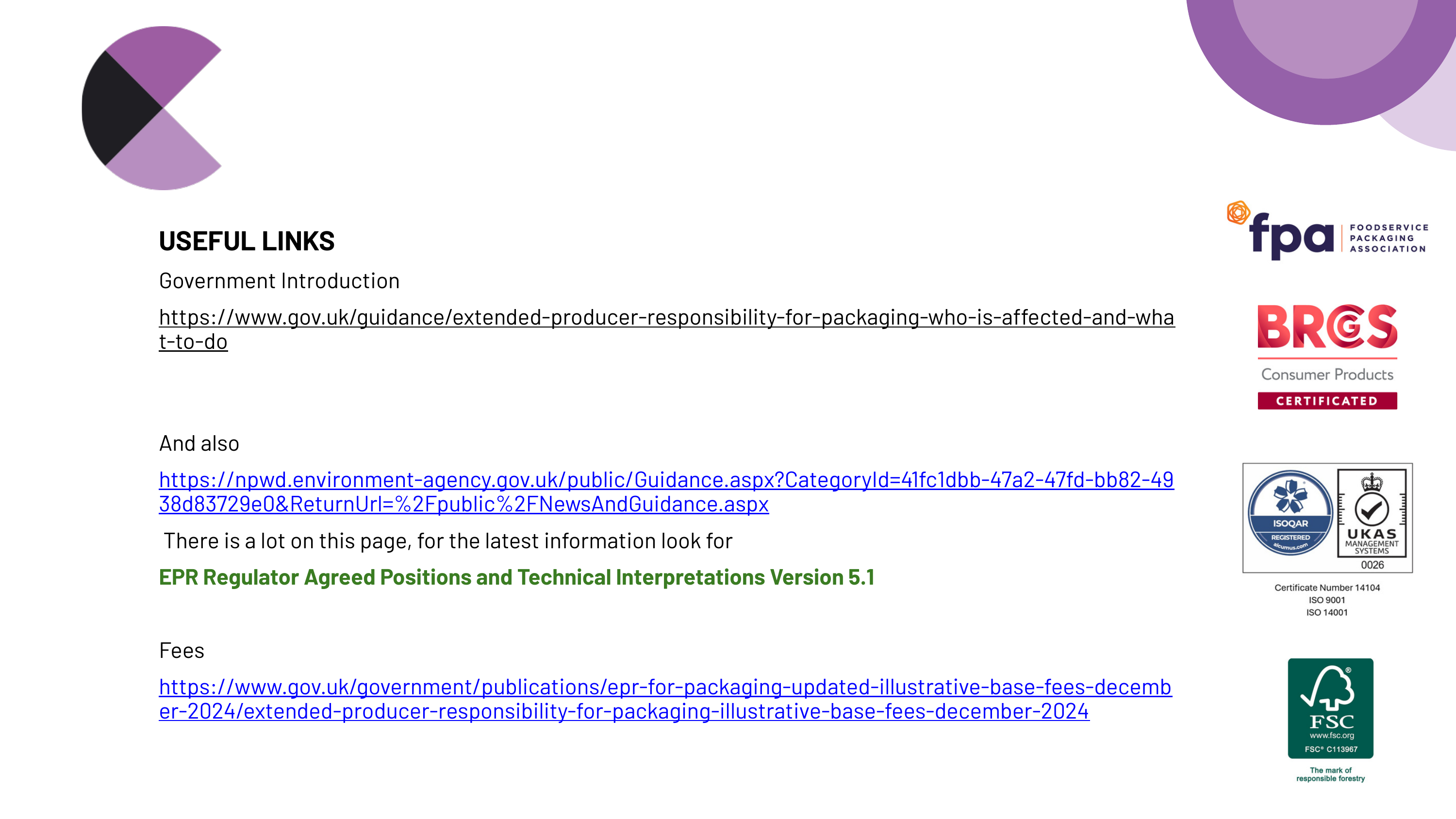

USEFUL LINKS
Government Introduction
https://www.gov.uk/guidance/extended-producer-responsibility-for-packaging-who-is-affected-and-what-to-do

And also
https://npwd.environment-agency.gov.uk/public/Guidance.aspx?CategoryId=41fc1dbb-47a2-47fd-bb82-4938d83729e0&ReturnUrl=%2Fpublic%2FNewsAndGuidance.aspx
 There is a lot on this page, for the latest information look for
EPR Regulator Agreed Positions and Technical Interpretations Version 5.1

Fees
https://www.gov.uk/government/publications/epr-for-packaging-updated-illustrative-base-fees-december-2024/extended-producer-responsibility-for-packaging-illustrative-base-fees-december-2024